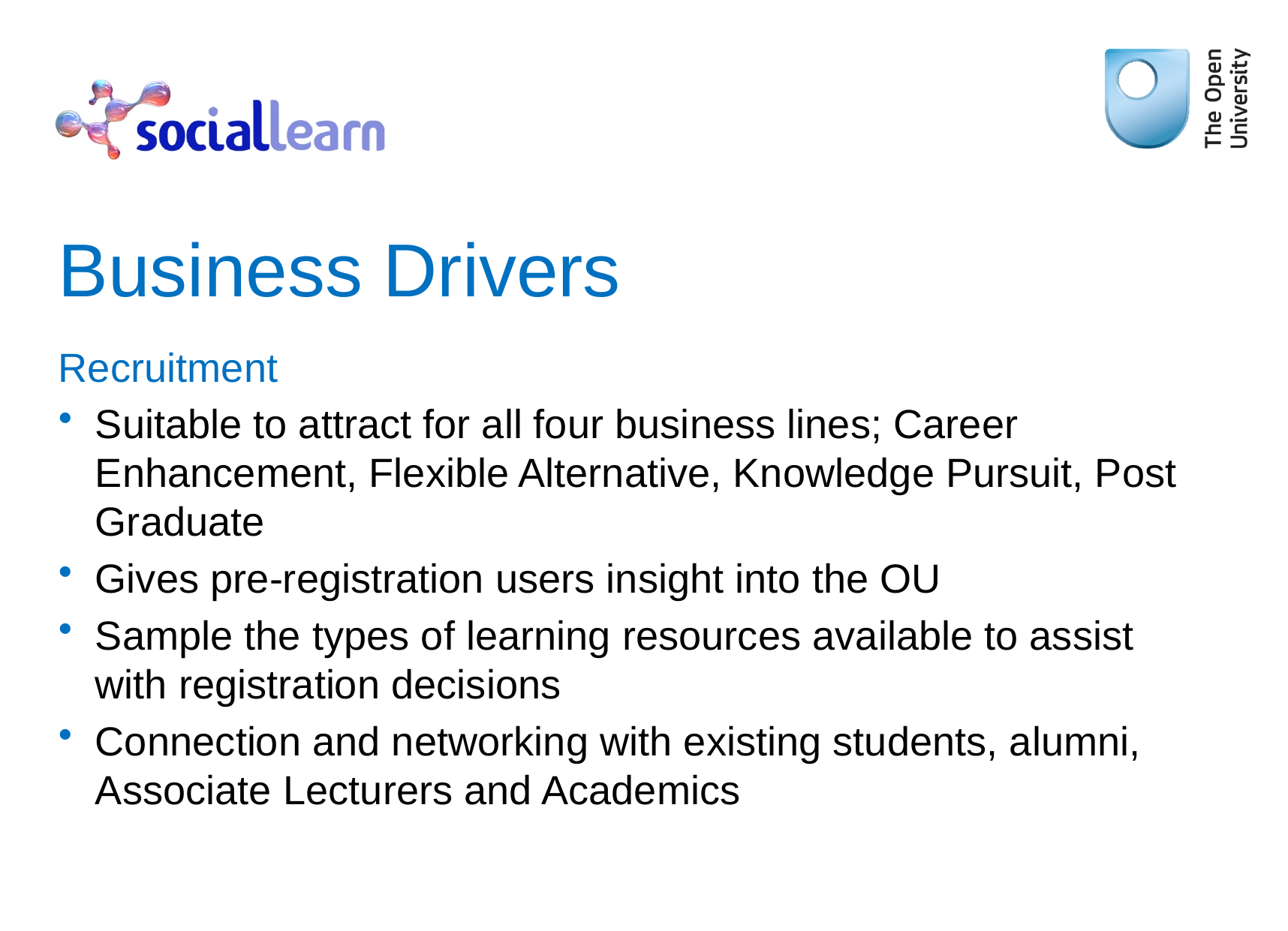

# Business Drivers
Recruitment
Suitable to attract for all four business lines; Career Enhancement, Flexible Alternative, Knowledge Pursuit, Post Graduate
Gives pre-registration users insight into the OU
Sample the types of learning resources available to assist with registration decisions
Connection and networking with existing students, alumni, Associate Lecturers and Academics